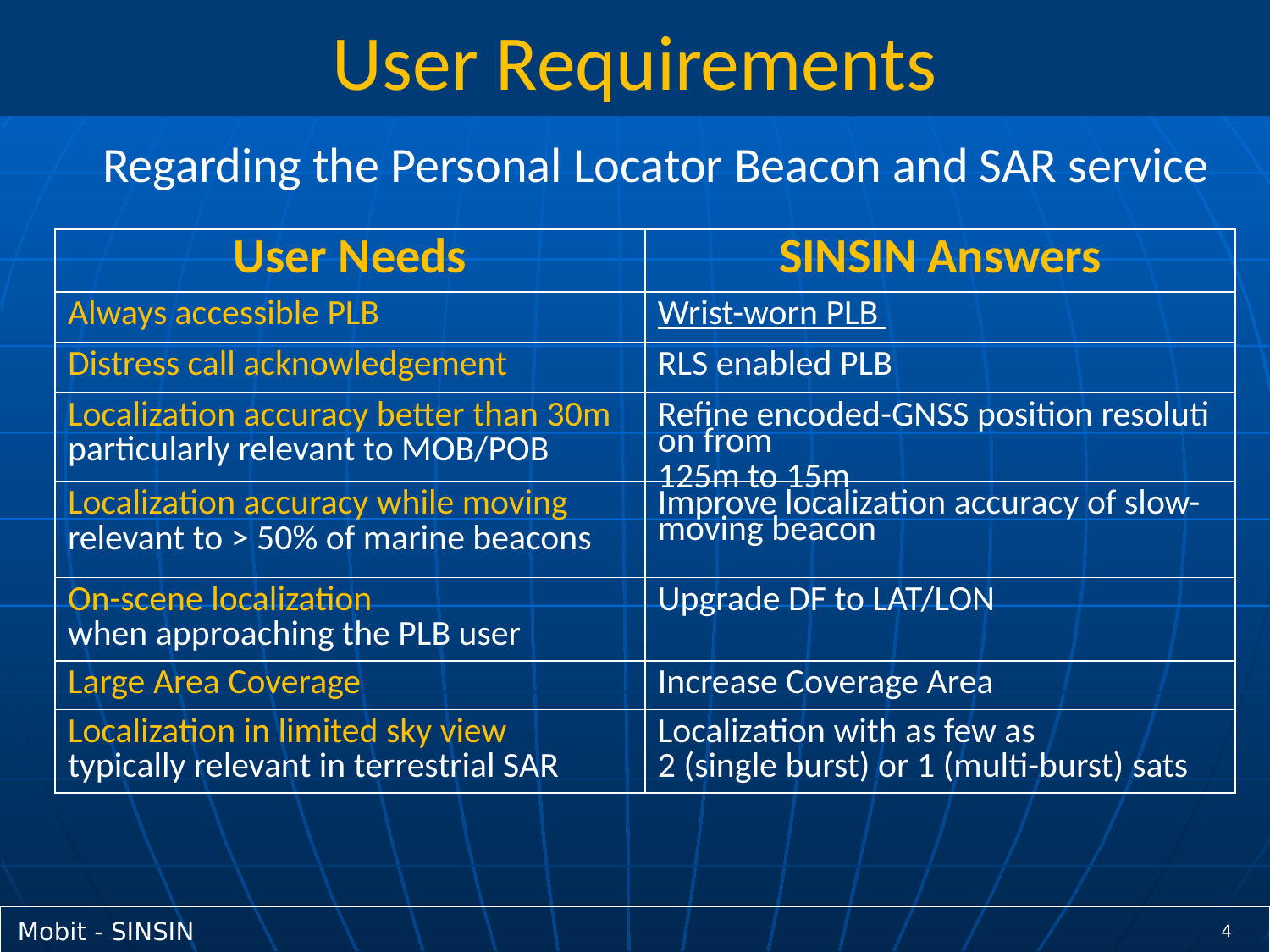

# User Requirements
Regarding the Personal Locator Beacon and SAR service
| User Needs | SINSIN Answers |
| --- | --- |
| Always accessible PLB | Wrist-worn PLB |
| Distress call acknowledgement | RLS enabled PLB |
| Localization accuracy better than 30m particularly relevant to MOB/POB | Refine encoded-GNSS position resolution from 125m to 15m |
| Localization accuracy while moving relevant to > 50% of marine beacons | Improve localization accuracy of slow-moving beacon |
| On-scene localization when approaching the PLB user | Upgrade DF to LAT/LON |
| Large Area Coverage | Increase Coverage Area |
| Localization in limited sky view typically relevant in terrestrial SAR | Localization with as few as 2 (single burst) or 1 (multi-burst) sats |